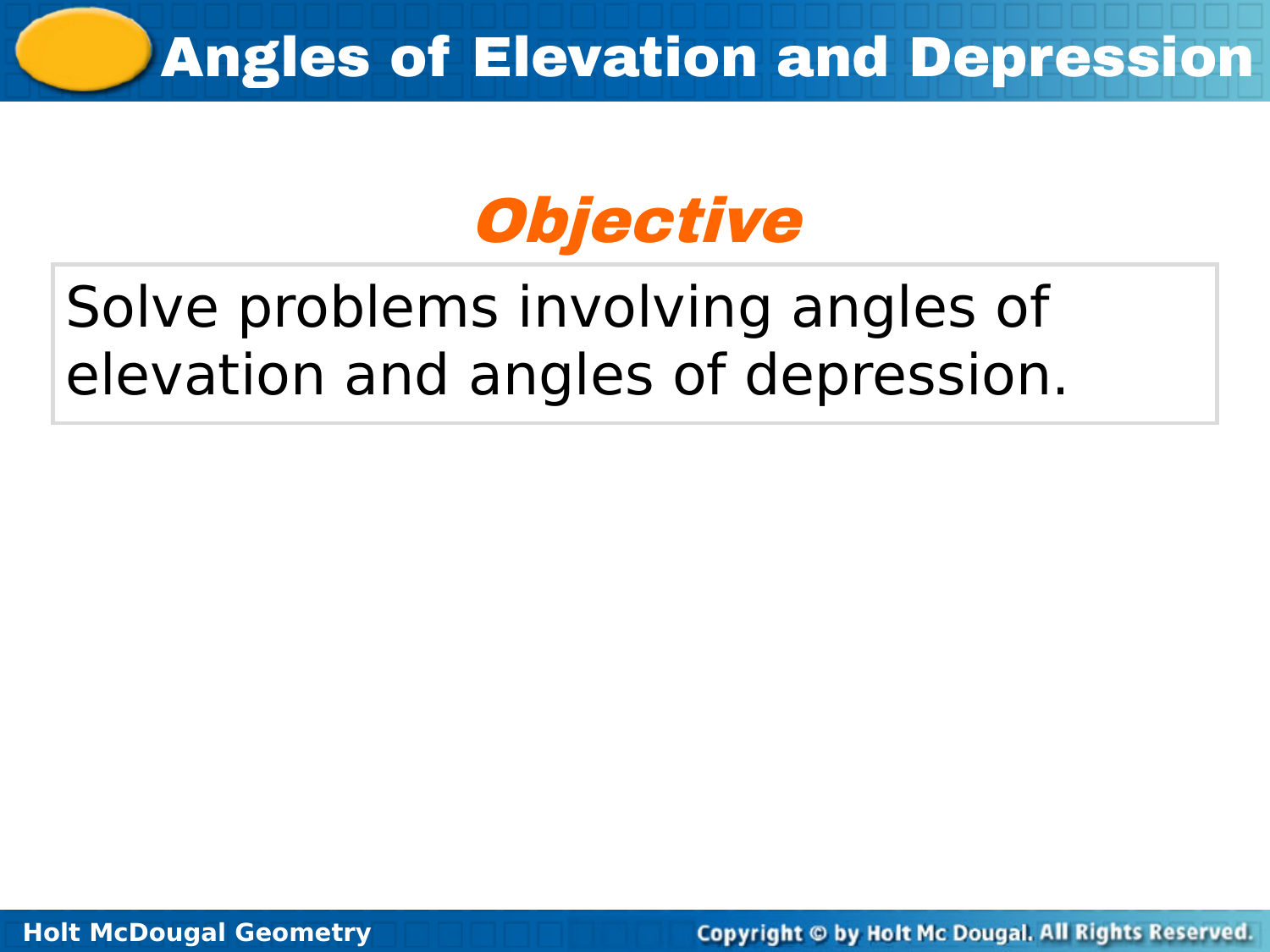

Objective
Solve problems involving angles of elevation and angles of depression.